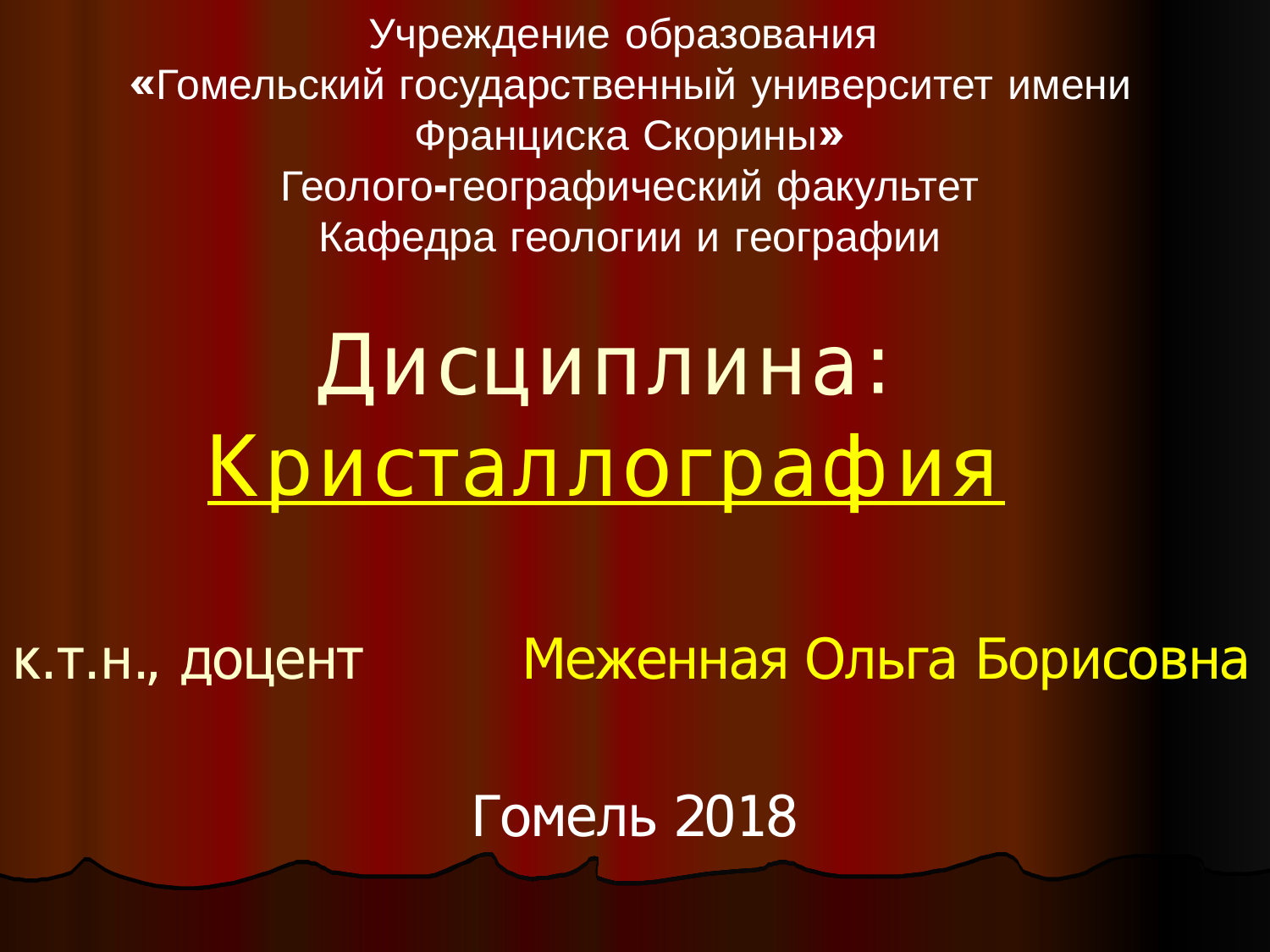

Учреждение образования
«Гомельский государственный университет имени Франциска Скорины»
Геолого-географический факультет
Кафедра геологии и географии
# Дисциплина: Кристаллография
к.т.н., доцент         Меженная Ольга Борисовна

Гомель 2018